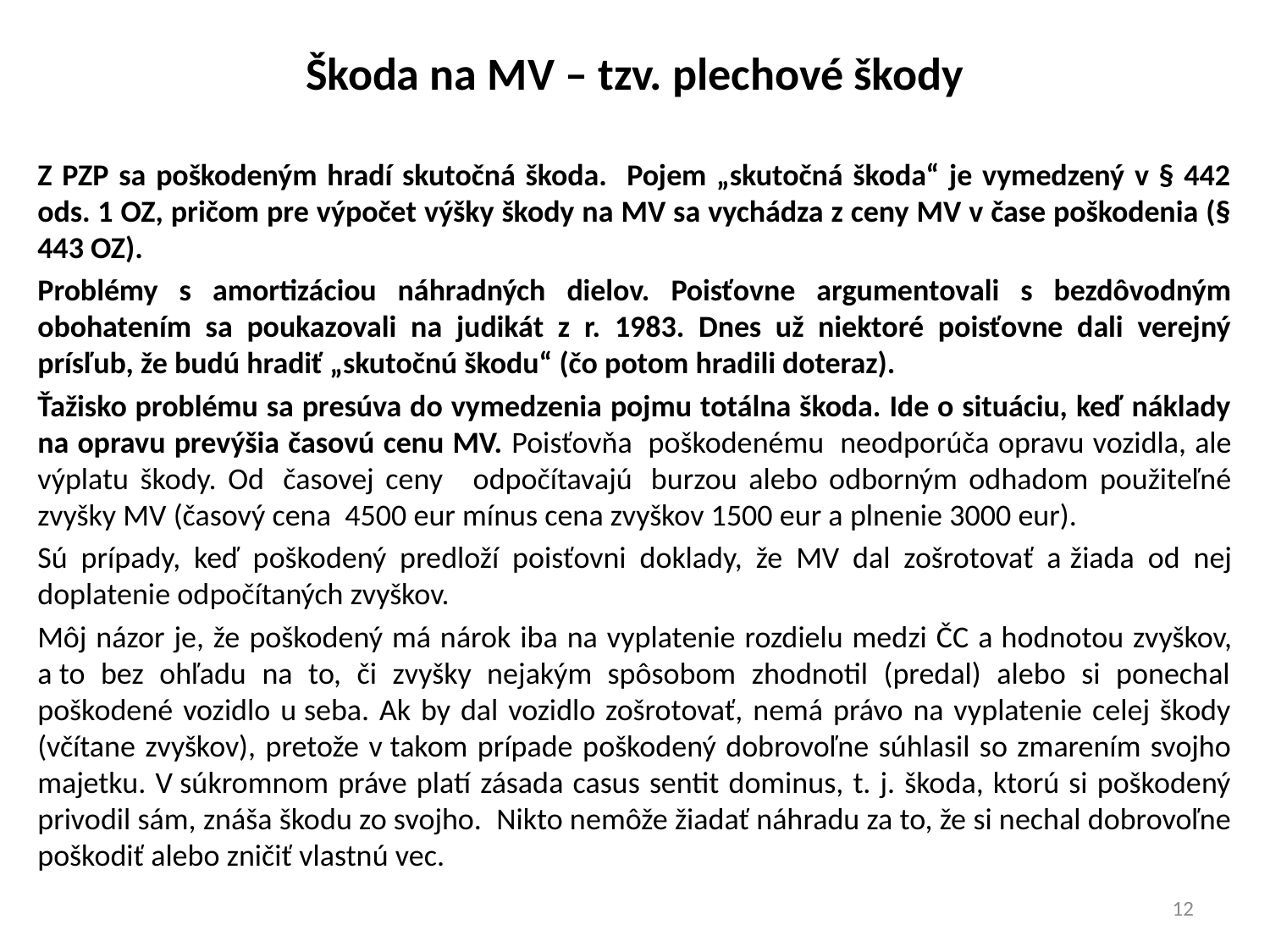

# Škoda na MV – tzv. plechové škody

Z PZP sa poškodeným hradí skutočná škoda.  Pojem „skutočná škoda“ je vymedzený v § 442 ods. 1 OZ, pričom pre výpočet výšky škody na MV sa vychádza z ceny MV v čase poškodenia (§ 443 OZ).
Problémy s amortizáciou náhradných dielov. Poisťovne argumentovali s bezdôvodným obohatením sa poukazovali na judikát z r. 1983. Dnes už niektoré poisťovne dali verejný prísľub, že budú hradiť „skutočnú škodu“ (čo potom hradili doteraz).
Ťažisko problému sa presúva do vymedzenia pojmu totálna škoda. Ide o situáciu, keď náklady na opravu prevýšia časovú cenu MV. Poisťovňa  poškodenému  neodporúča opravu vozidla, ale výplatu škody. Od  časovej ceny   odpočítavajú  burzou alebo odborným odhadom použiteľné zvyšky MV (časový cena  4500 eur mínus cena zvyškov 1500 eur a plnenie 3000 eur).
Sú prípady, keď poškodený predloží poisťovni doklady, že MV dal zošrotovať a žiada od nej doplatenie odpočítaných zvyškov.
Môj názor je, že poškodený má nárok iba na vyplatenie rozdielu medzi ČC a hodnotou zvyškov, a to bez ohľadu na to, či zvyšky nejakým spôsobom zhodnotil (predal) alebo si ponechal poškodené vozidlo u seba. Ak by dal vozidlo zošrotovať, nemá právo na vyplatenie celej škody (včítane zvyškov), pretože v takom prípade poškodený dobrovoľne súhlasil so zmarením svojho majetku. V súkromnom práve platí zásada casus sentit dominus, t. j. škoda, ktorú si poškodený privodil sám, znáša škodu zo svojho.  Nikto nemôže žiadať náhradu za to, že si nechal dobrovoľne poškodiť alebo zničiť vlastnú vec.

12